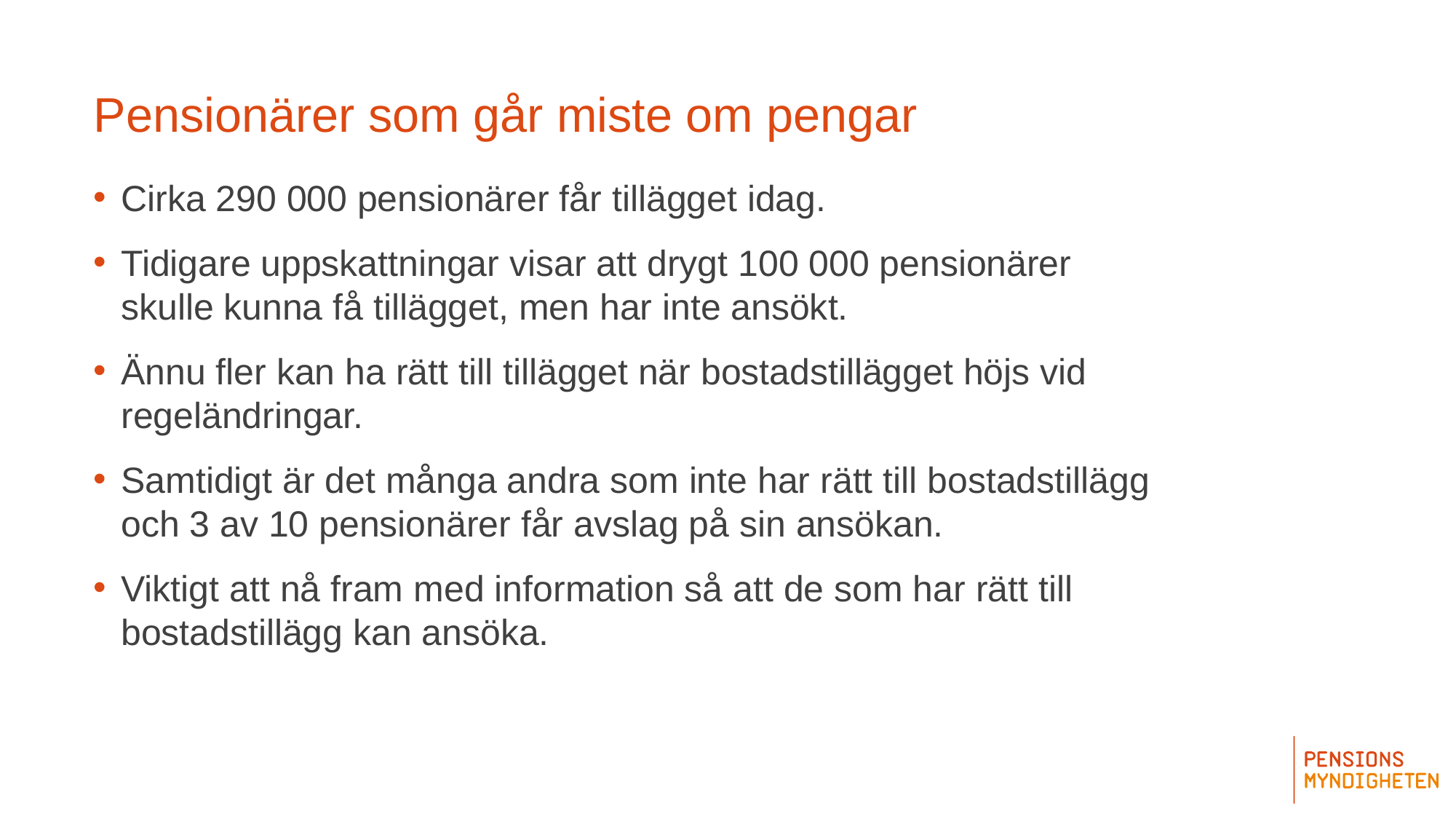

# Pensionärer som går miste om pengar
Cirka 290 000 pensionärer får tillägget idag.
Tidigare uppskattningar visar att drygt 100 000 pensionärer skulle kunna få tillägget, men har inte ansökt.
Ännu fler kan ha rätt till tillägget när bostadstillägget höjs vid regeländringar.
Samtidigt är det många andra som inte har rätt till bostadstillägg och 3 av 10 pensionärer får avslag på sin ansökan.
Viktigt att nå fram med information så att de som har rätt till bostadstillägg kan ansöka.